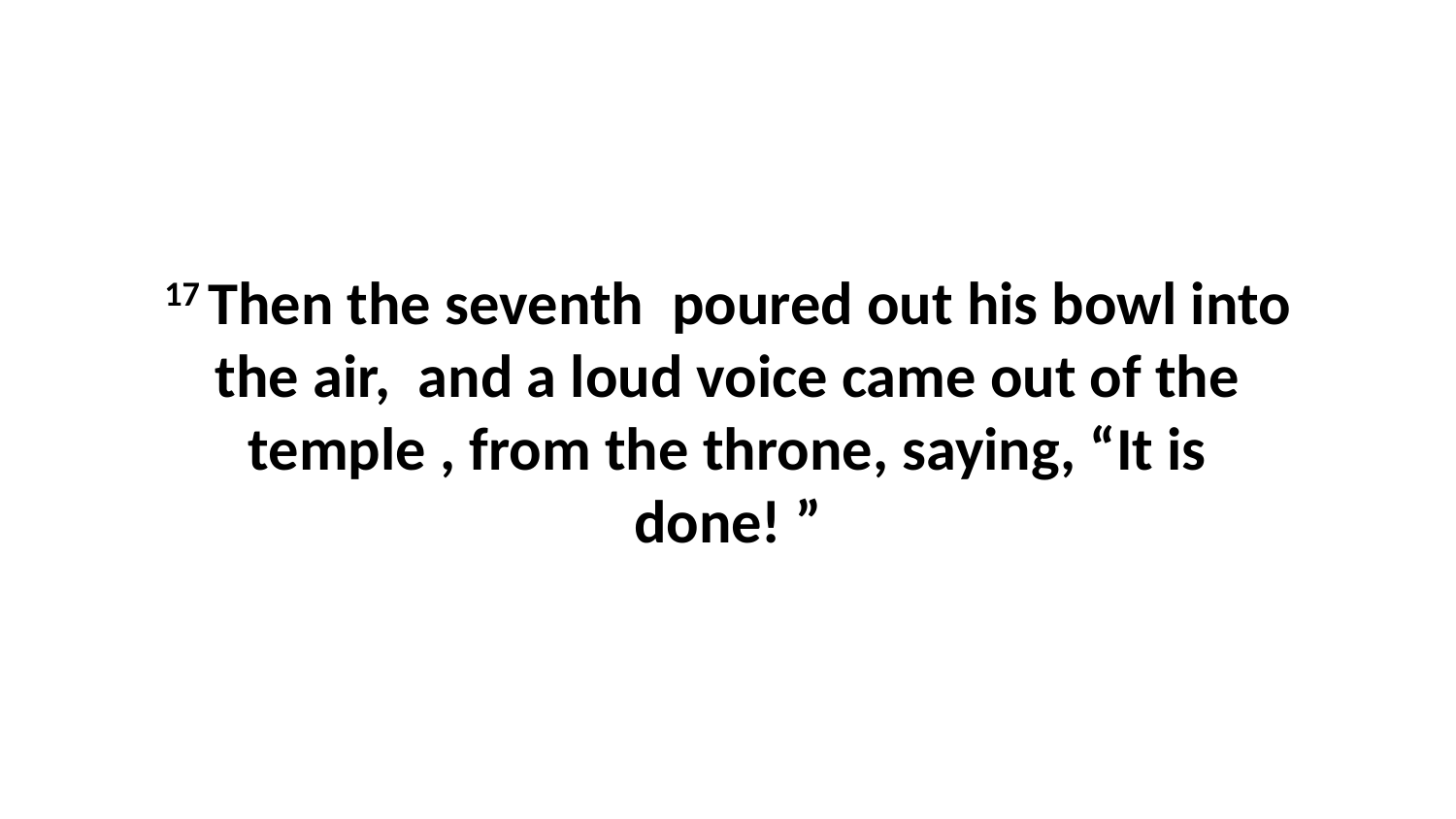

17 Then the seventh  poured out his bowl into the air,  and a loud voice came out of the temple , from the throne, saying, “It is done! ”